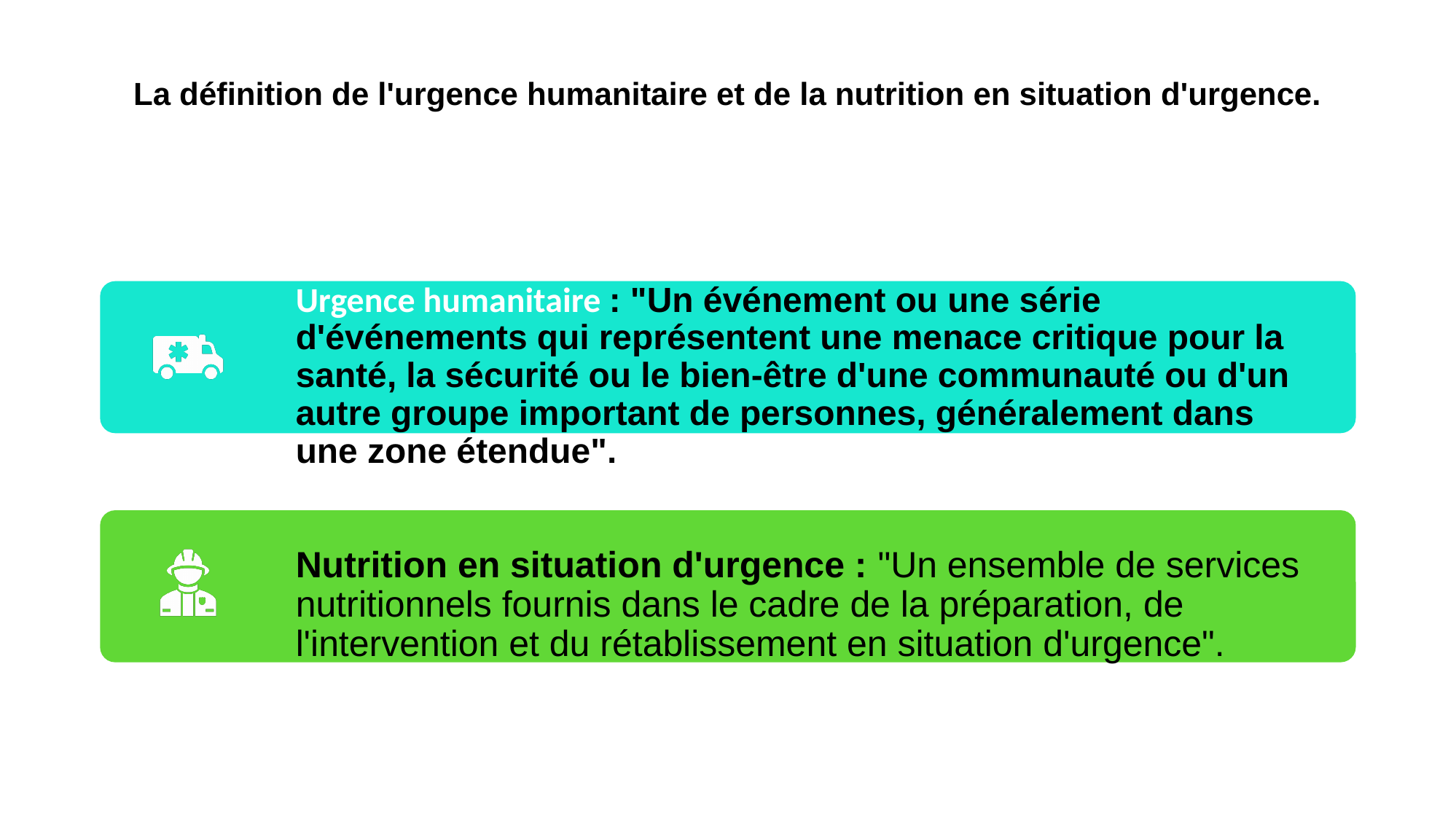

# La définition de l'urgence humanitaire et de la nutrition en situation d'urgence.
Urgence humanitaire : "Un événement ou une série d'événements qui représentent une menace critique pour la santé, la sécurité ou le bien-être d'une communauté ou d'un autre groupe important de personnes, généralement dans une zone étendue".
Nutrition en situation d'urgence : "Un ensemble de services nutritionnels fournis dans le cadre de la préparation, de l'intervention et du rétablissement en situation d'urgence".